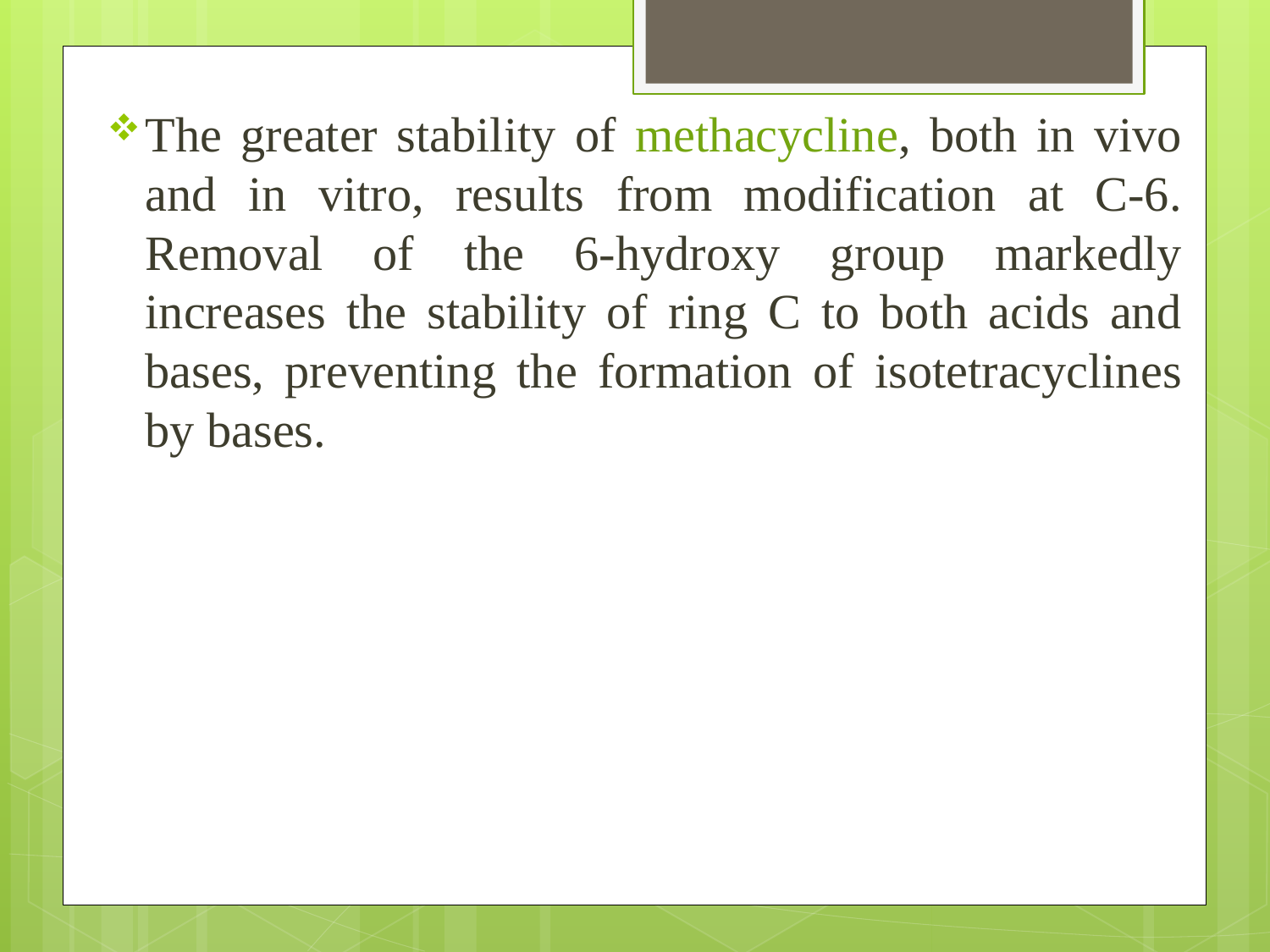

The greater stability of methacycline, both in vivo and in vitro, results from modification at C-6. Removal of the 6-hydroxy group markedly increases the stability of ring C to both acids and bases, preventing the formation of isotetracyclines by bases.